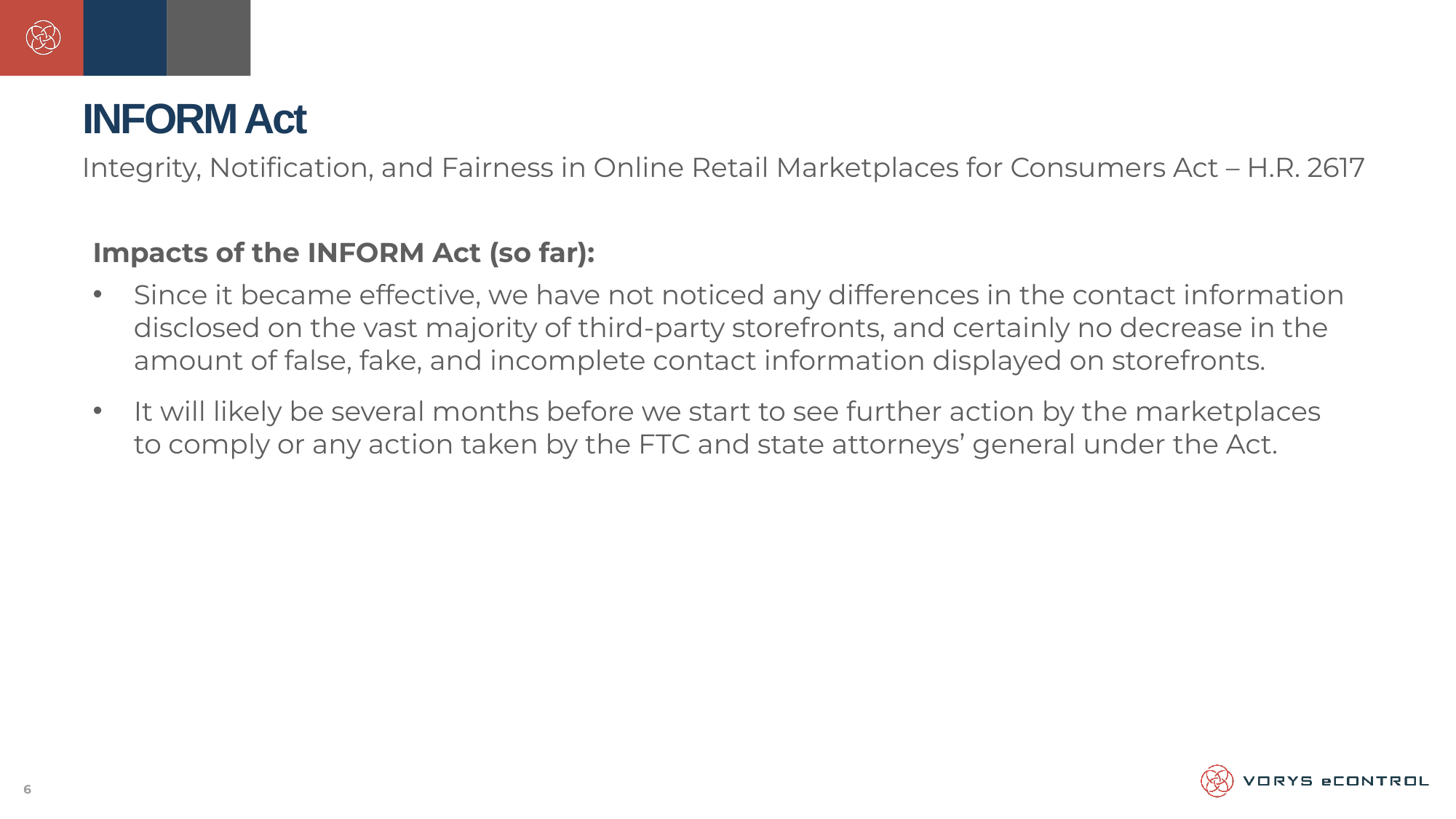

INFORM Act
Integrity, Notification, and Fairness in Online Retail Marketplaces for Consumers Act – H.R. 2617

Impacts of the INFORM Act (so far):
Since it became effective, we have not noticed any differences in the contact information disclosed on the vast majority of third-party storefronts, and certainly no decrease in the amount of false, fake, and incomplete contact information displayed on storefronts.
It will likely be several months before we start to see further action by the marketplaces to comply or any action taken by the FTC and state attorneys’ general under the Act.